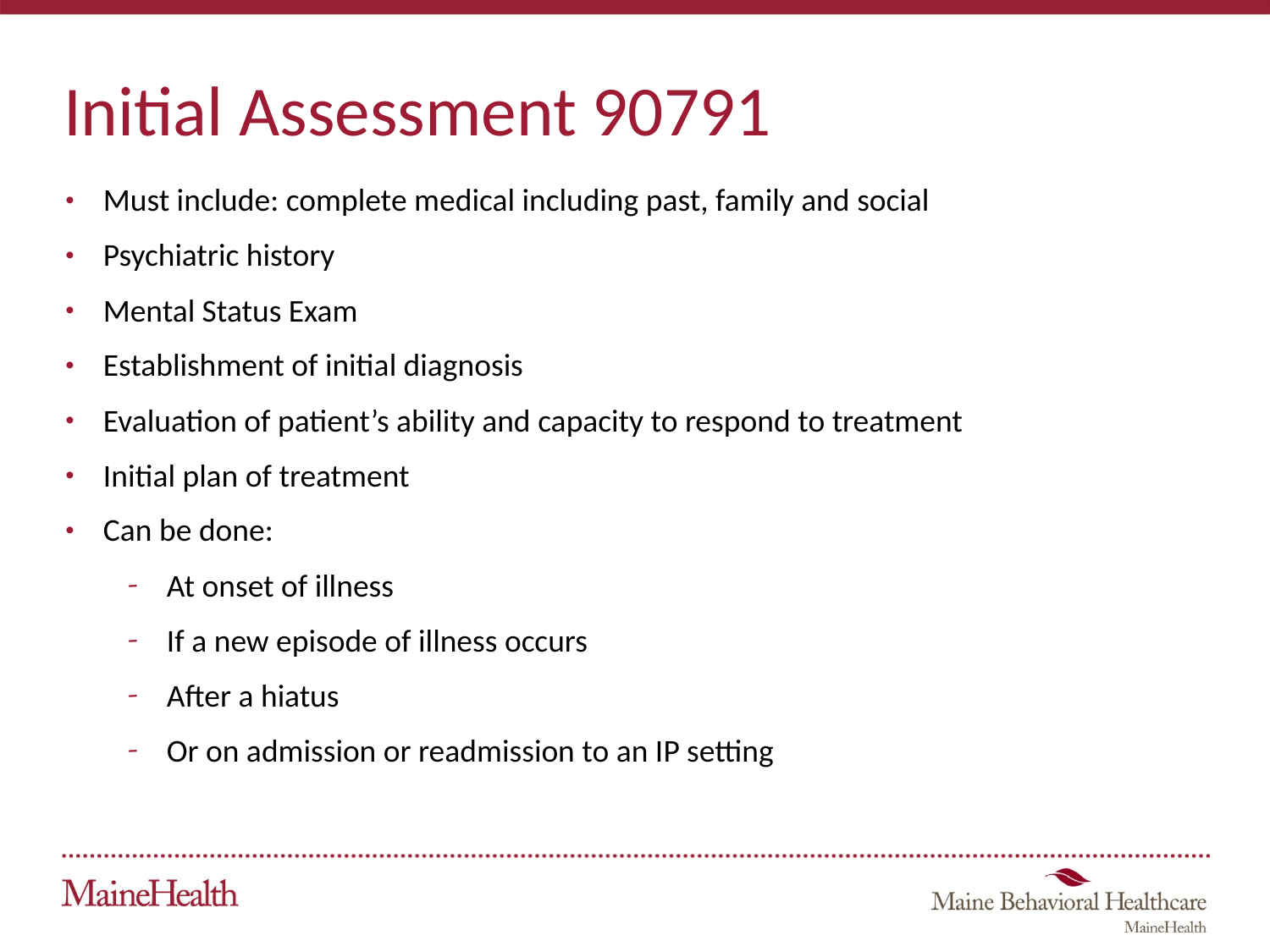

# Initial Assessment 90791
Must include: complete medical including past, family and social
Psychiatric history
Mental Status Exam
Establishment of initial diagnosis
Evaluation of patient’s ability and capacity to respond to treatment
Initial plan of treatment
Can be done:
At onset of illness
If a new episode of illness occurs
After a hiatus
Or on admission or readmission to an IP setting